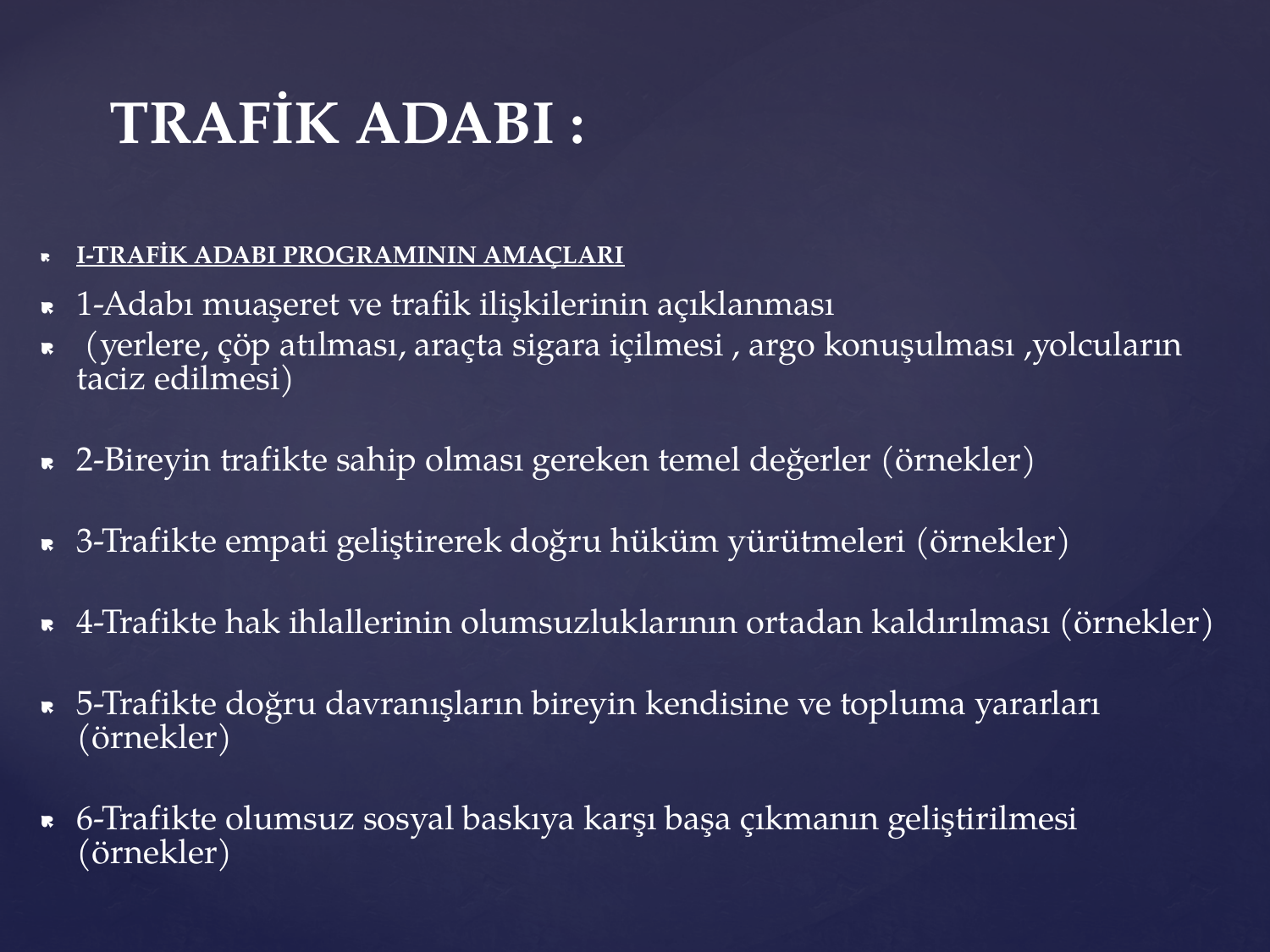

# TRAFİK ADABI :

I-TRAFİK ADABI PROGRAMININ AMAÇLARI

1-Adabı muaşeret ve trafik ilişkilerinin açıklanması
 (yerlere, çöp atılması, araçta sigara içilmesi , argo konuşulması ,yolcuların taciz edilmesi)

2-Bireyin trafikte sahip olması gereken temel değerler (örnekler)

3-Trafikte empati geliştirerek doğru hüküm yürütmeleri (örnekler)

4-Trafikte hak ihlallerinin olumsuzluklarının ortadan kaldırılması (örnekler)

5-Trafikte doğru davranışların bireyin kendisine ve topluma yararları (örnekler)

6-Trafikte olumsuz sosyal baskıya karşı başa çıkmanın geliştirilmesi (örnekler)